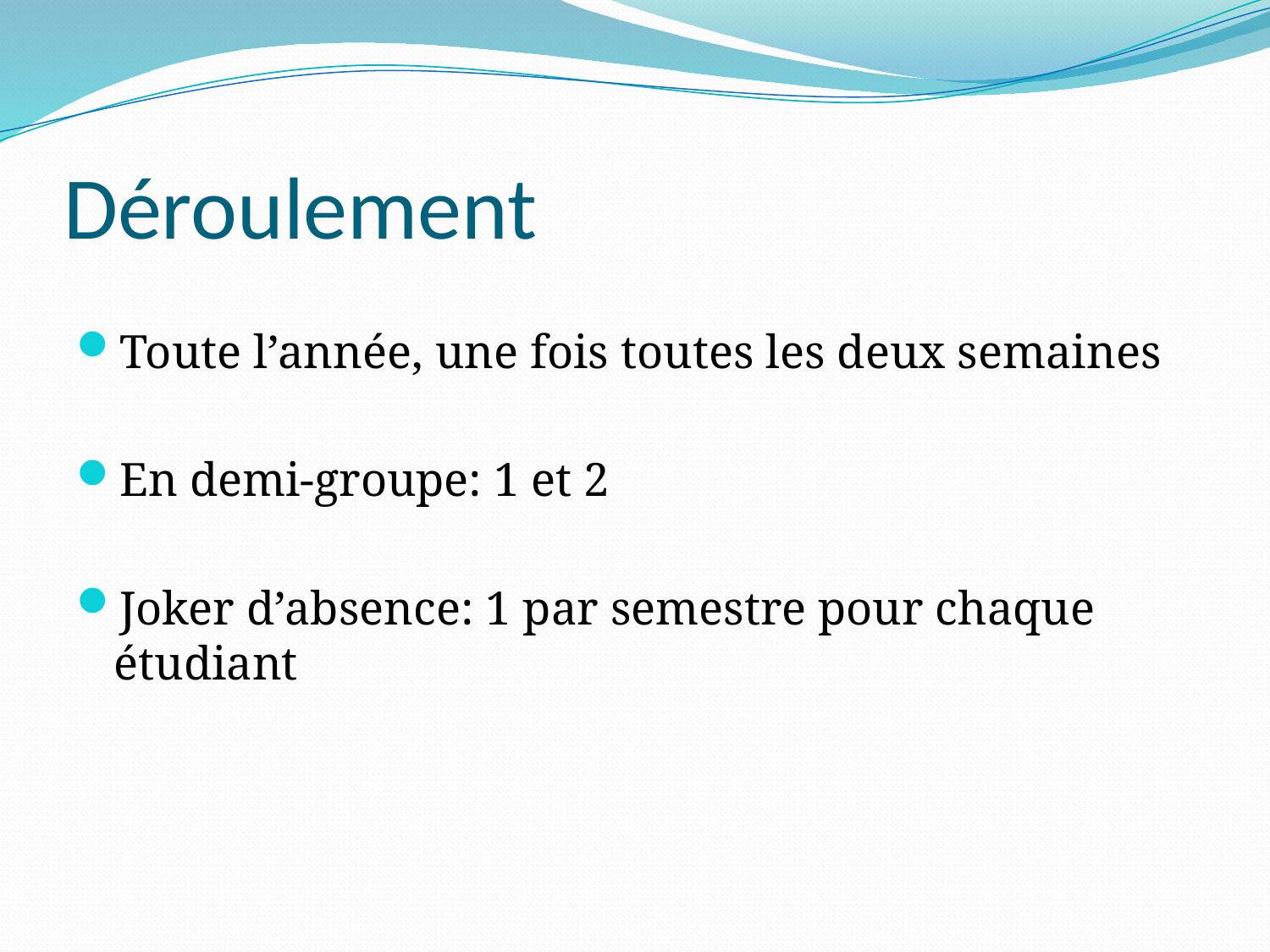

# Déroulement
Toute l’année, une fois toutes les deux semaines

En demi-groupe: 1 et 2

Joker d’absence: 1 par semestre pour chaque étudiant